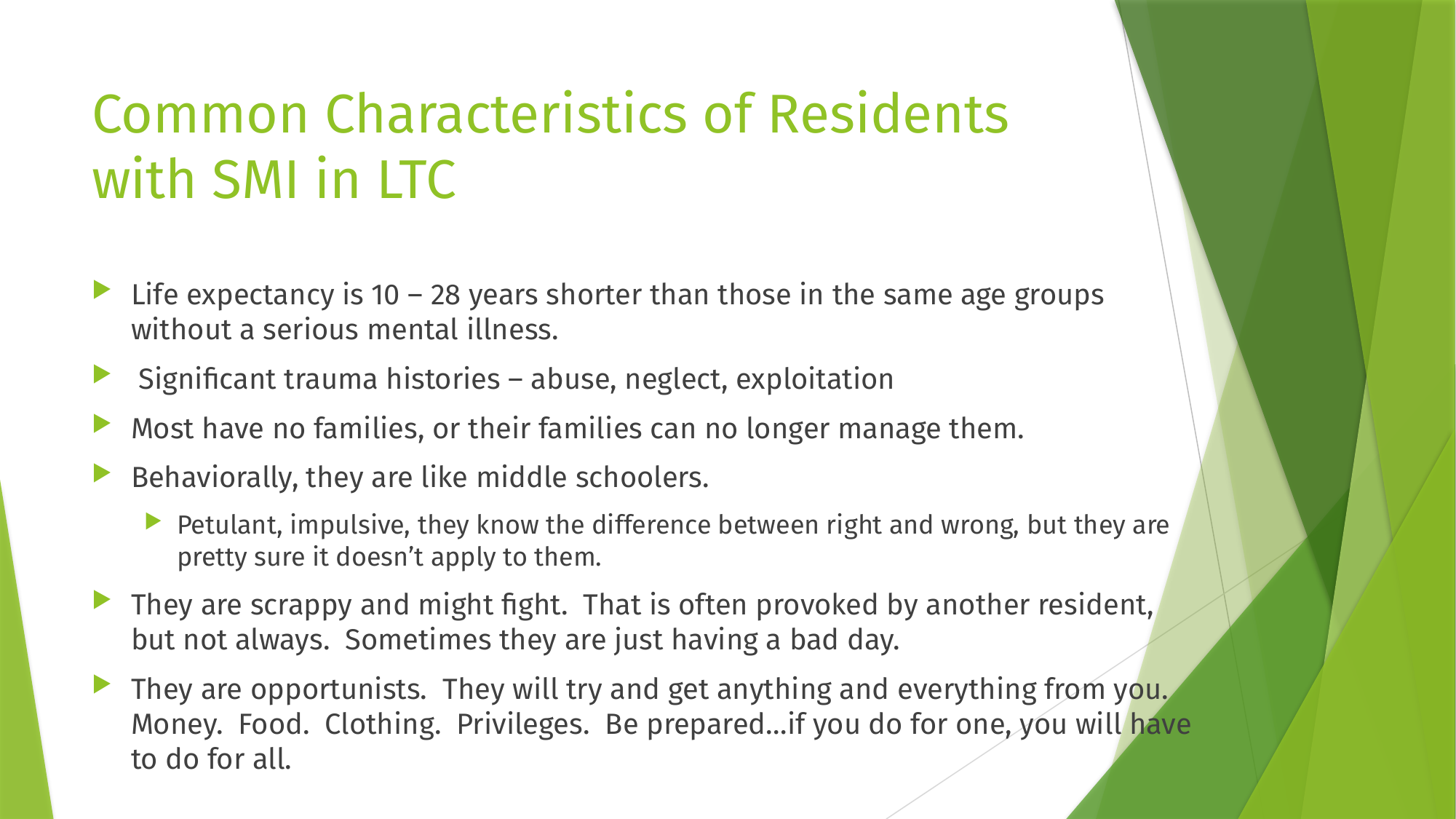

# Common Characteristics of Residents with SMI in LTC
Life expectancy is 10 – 28 years shorter than those in the same age groups without a serious mental illness.
 Significant trauma histories – abuse, neglect, exploitation
Most have no families, or their families can no longer manage them.
Behaviorally, they are like middle schoolers.
Petulant, impulsive, they know the difference between right and wrong, but they are pretty sure it doesn’t apply to them.
They are scrappy and might fight.  That is often provoked by another resident, but not always.  Sometimes they are just having a bad day.
They are opportunists.  They will try and get anything and everything from you.  Money.  Food.  Clothing.  Privileges.  Be prepared…if you do for one, you will have to do for all.